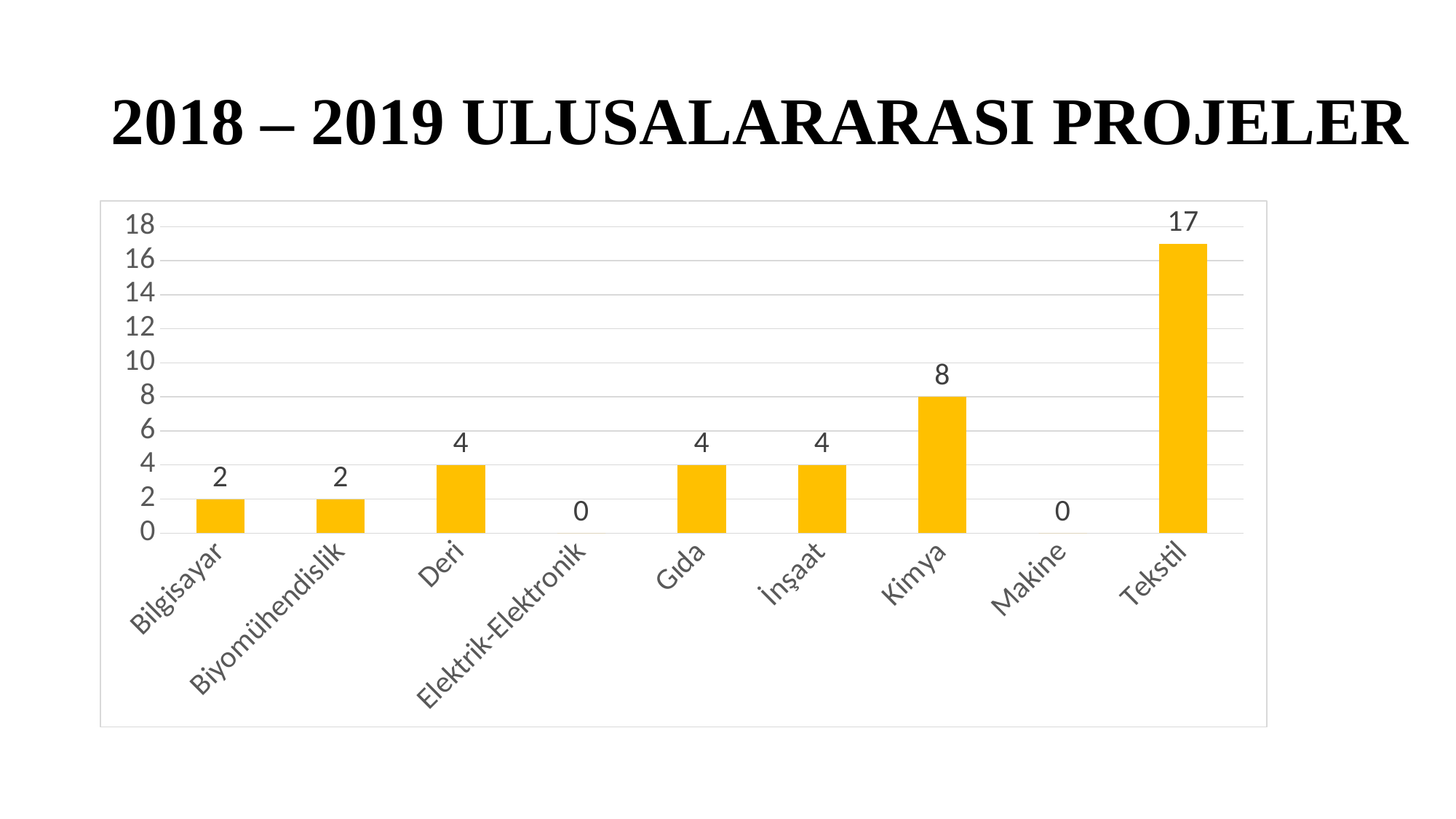

# 2018 – 2019 ULUSALARARASI PROJELER

### Chart

| Category | 2018-2019 |
|---|---|
| Bilgisayar | 2.0 |
| Biyomühendislik | 2.0 |
| Deri | 4.0 |
| Elektrik-Elektronik | 0.0 |
| Gıda | 4.0 |
| İnşaat | 4.0 |
| Kimya | 8.0 |
| Makine | 0.0 |
| Tekstil | 17.0 |